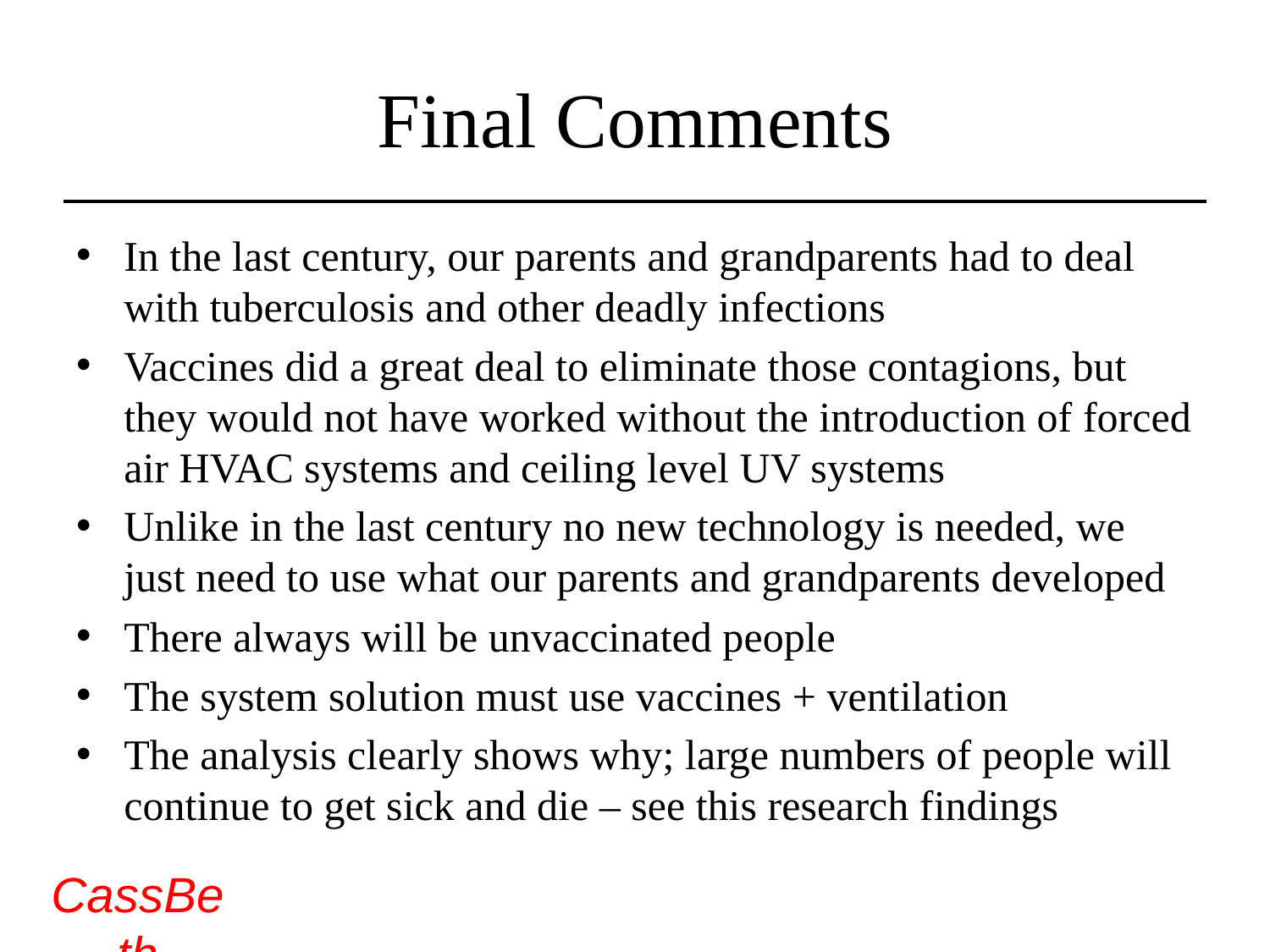

# Final Comments
In the last century, our parents and grandparents had to deal with tuberculosis and other deadly infections
Vaccines did a great deal to eliminate those contagions, but they would not have worked without the introduction of forced air HVAC systems and ceiling level UV systems
Unlike in the last century no new technology is needed, we just need to use what our parents and grandparents developed
There always will be unvaccinated people
The system solution must use vaccines + ventilation
The analysis clearly shows why; large numbers of people will continue to get sick and die – see this research findings